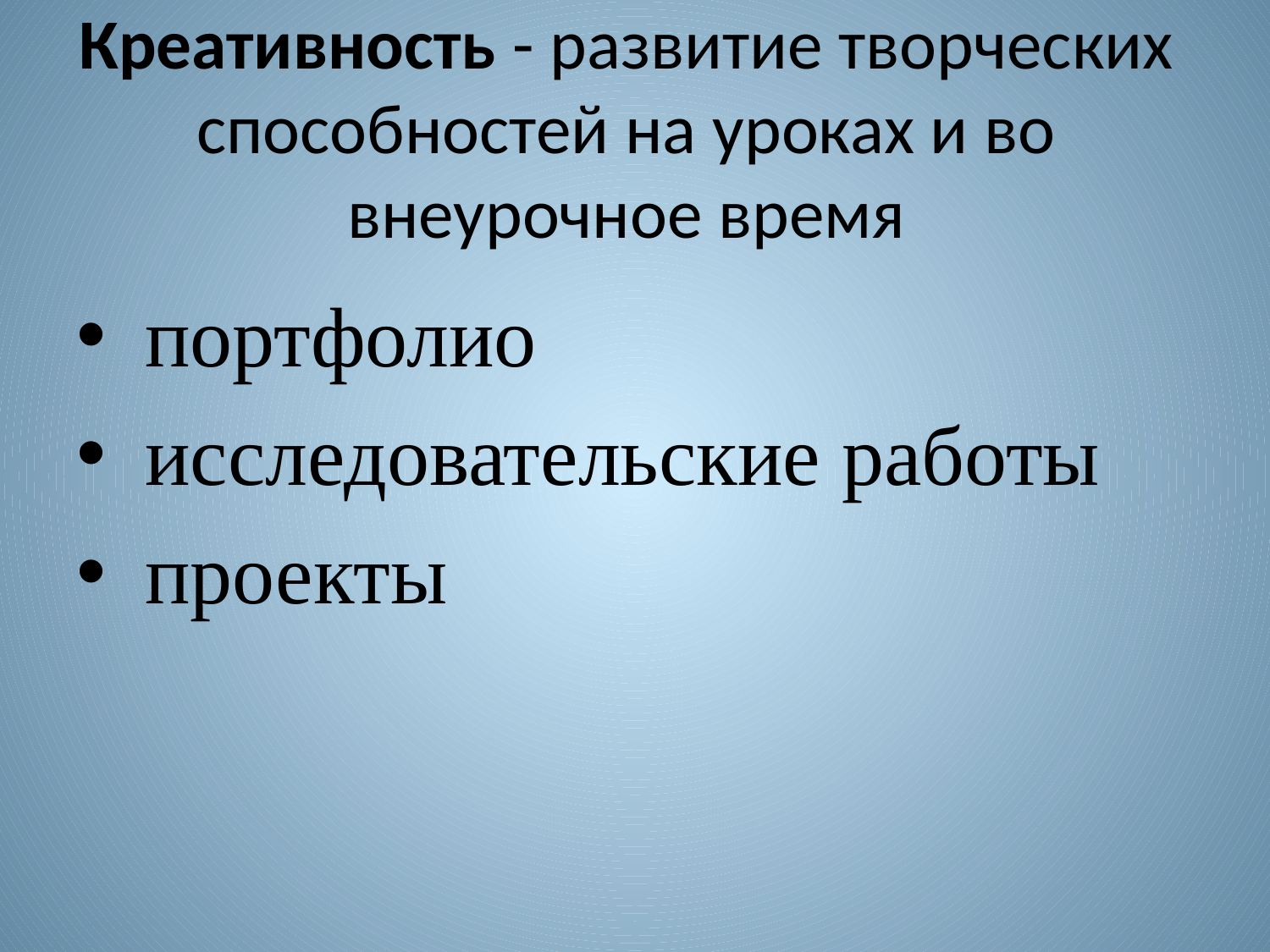

# Креативность - развитие творческих способностей на уроках и во внеурочное время
 портфолио
 исследовательские работы
 проекты